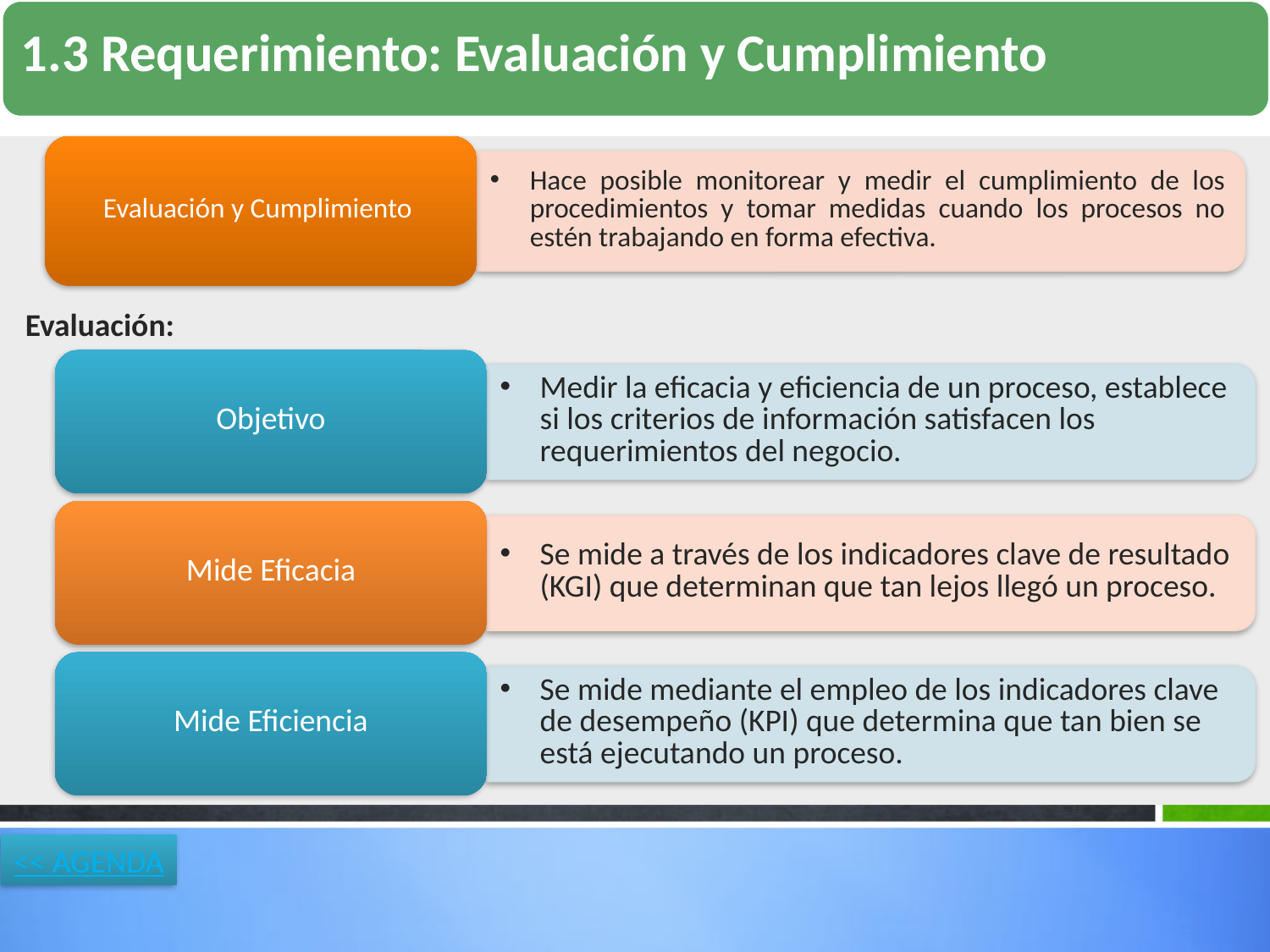

1.3 Requerimiento: Evaluación y Cumplimiento

Evaluación y Cumplimiento
Hace posible monitorear y medir el cumplimiento de los procedimientos y tomar medidas cuando los procesos no estén trabajando en forma efectiva.
Evaluación:
Medir la eficacia y eficiencia de un proceso, establece si los criterios de información satisfacen los requerimientos del negocio.
Se mide a través de los indicadores clave de resultado (KGI) que determinan que tan lejos llegó un proceso.
Se mide mediante el empleo de los indicadores clave de desempeño (KPI) que determina que tan bien se está ejecutando un proceso.
Mide Eficiencia
Objetivo
Mide Eficacia
<< AGENDA